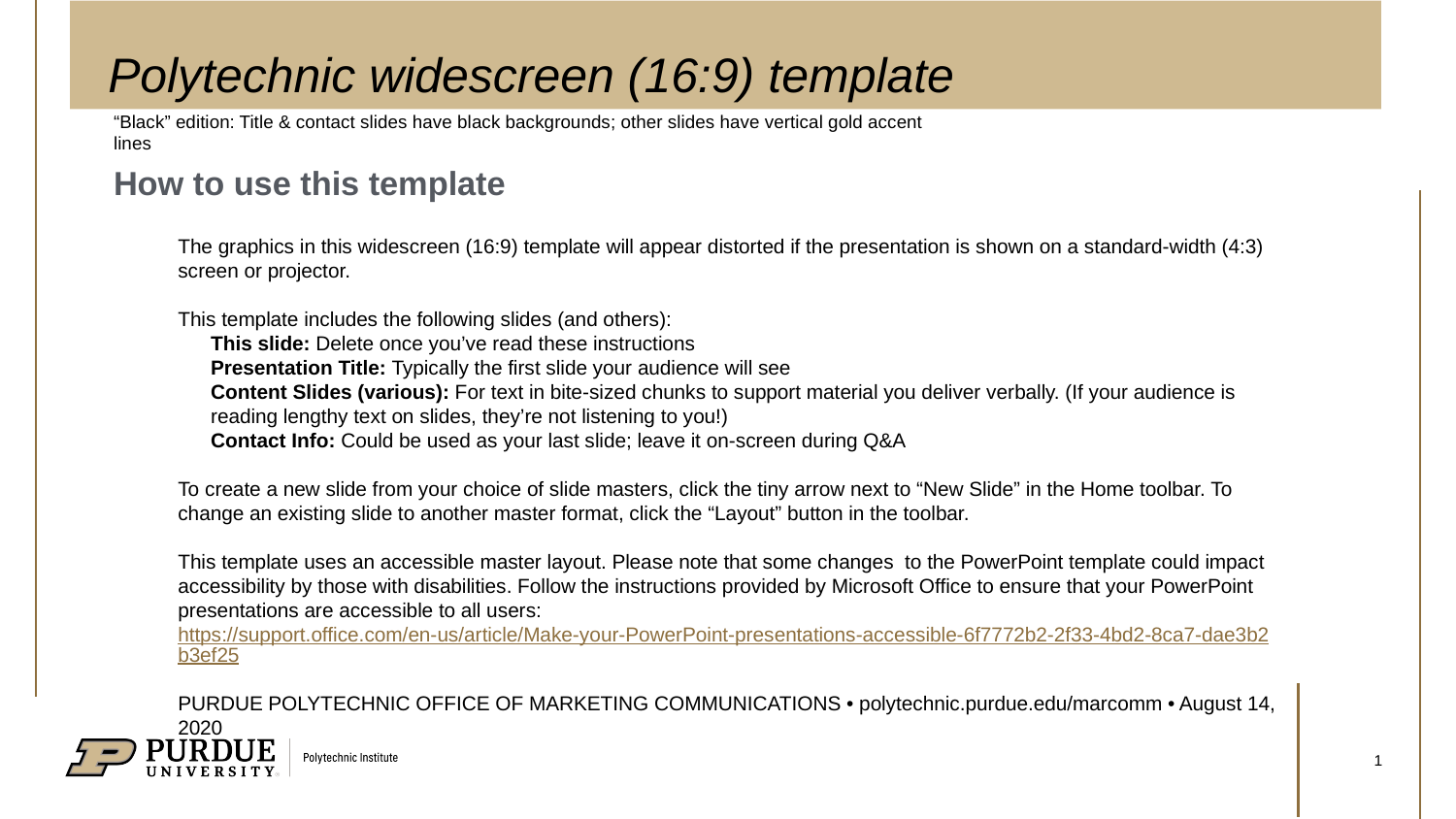

# Polytechnic widescreen (16:9) template
“Black” edition: Title & contact slides have black backgrounds; other slides have vertical gold accent lines
How to use this template
The graphics in this widescreen (16:9) template will appear distorted if the presentation is shown on a standard-width (4:3) screen or projector.

This template includes the following slides (and others):
This slide: Delete once you’ve read these instructions
Presentation Title: Typically the first slide your audience will see
Content Slides (various): For text in bite-sized chunks to support material you deliver verbally. (If your audience is reading lengthy text on slides, they’re not listening to you!)
Contact Info: Could be used as your last slide; leave it on-screen during Q&A

To create a new slide from your choice of slide masters, click the tiny arrow next to “New Slide” in the Home toolbar. To change an existing slide to another master format, click the “Layout” button in the toolbar.

This template uses an accessible master layout. Please note that some changes  to the PowerPoint template could impact accessibility by those with disabilities. Follow the instructions provided by Microsoft Office to ensure that your PowerPoint presentations are accessible to all users: https://support.office.com/en-us/article/Make-your-PowerPoint-presentations-accessible-6f7772b2-2f33-4bd2-8ca7-dae3b2b3ef25

PURDUE POLYTECHNIC OFFICE OF MARKETING COMMUNICATIONS • polytechnic.purdue.edu/marcomm • August 14, 2020

1